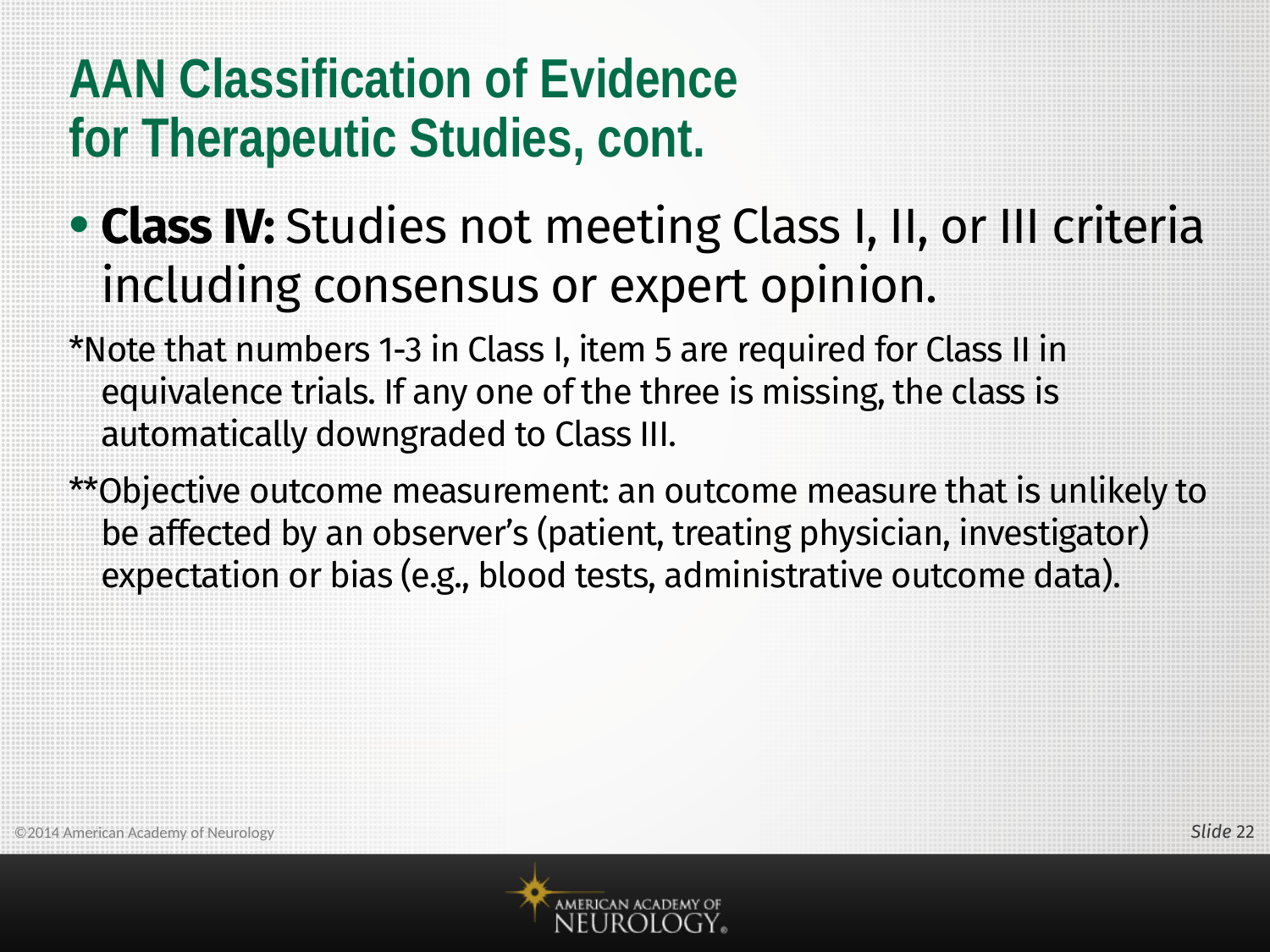

# AAN Classification of Evidence for Therapeutic Studies, cont.
Class IV: Studies not meeting Class I, II, or III criteria including consensus or expert opinion.
*Note that numbers 1−3 in Class I, item 5 are required for Class II in equivalence trials. If any one of the three is missing, the class is automatically downgraded to Class III.
**Objective outcome measurement: an outcome measure that is unlikely to be affected by an observer’s (patient, treating physician, investigator) expectation or bias (e.g., blood tests, administrative outcome data).

Slide 22